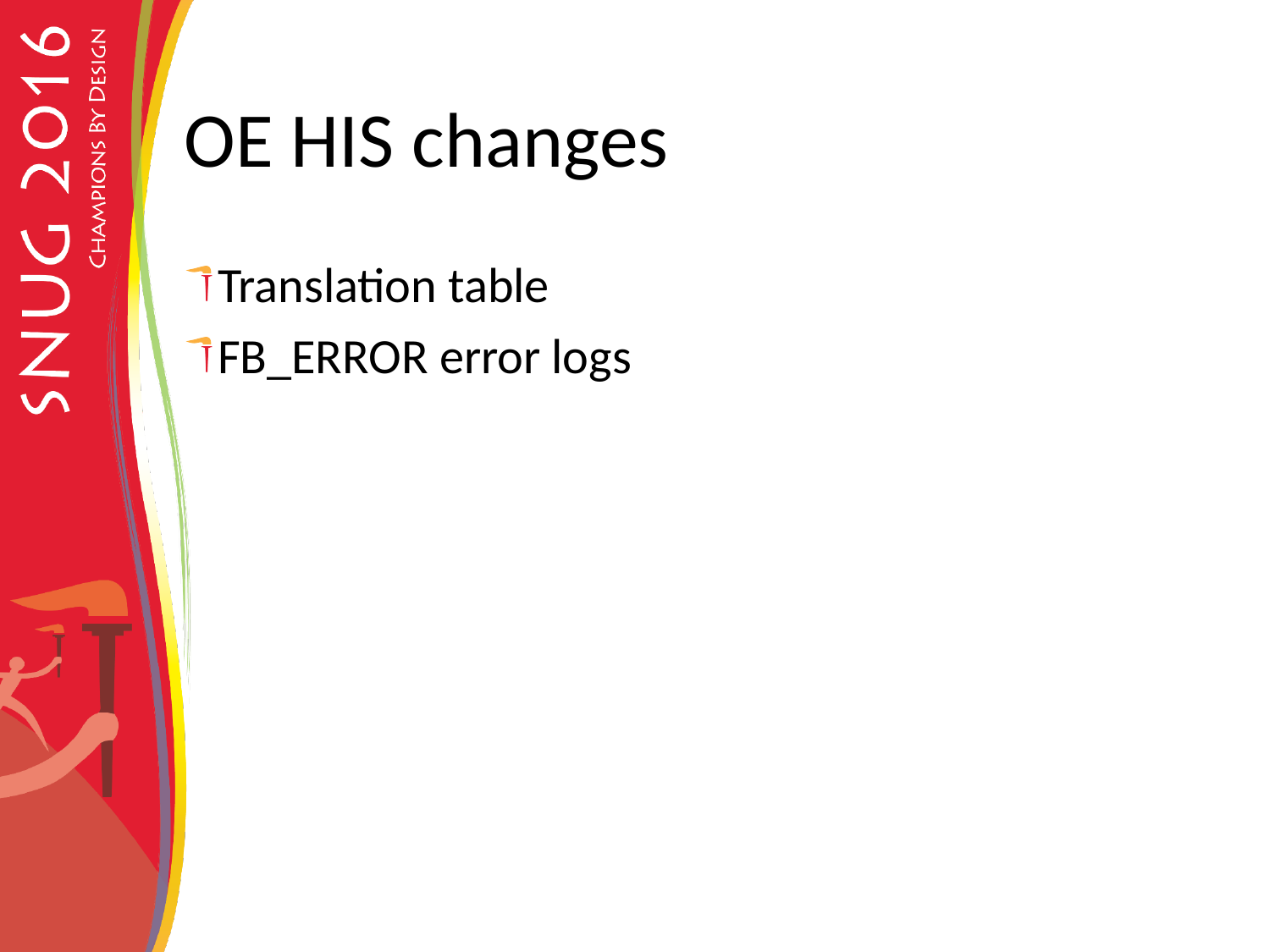

# OE HIS changes
Translation table
FB_ERROR error logs